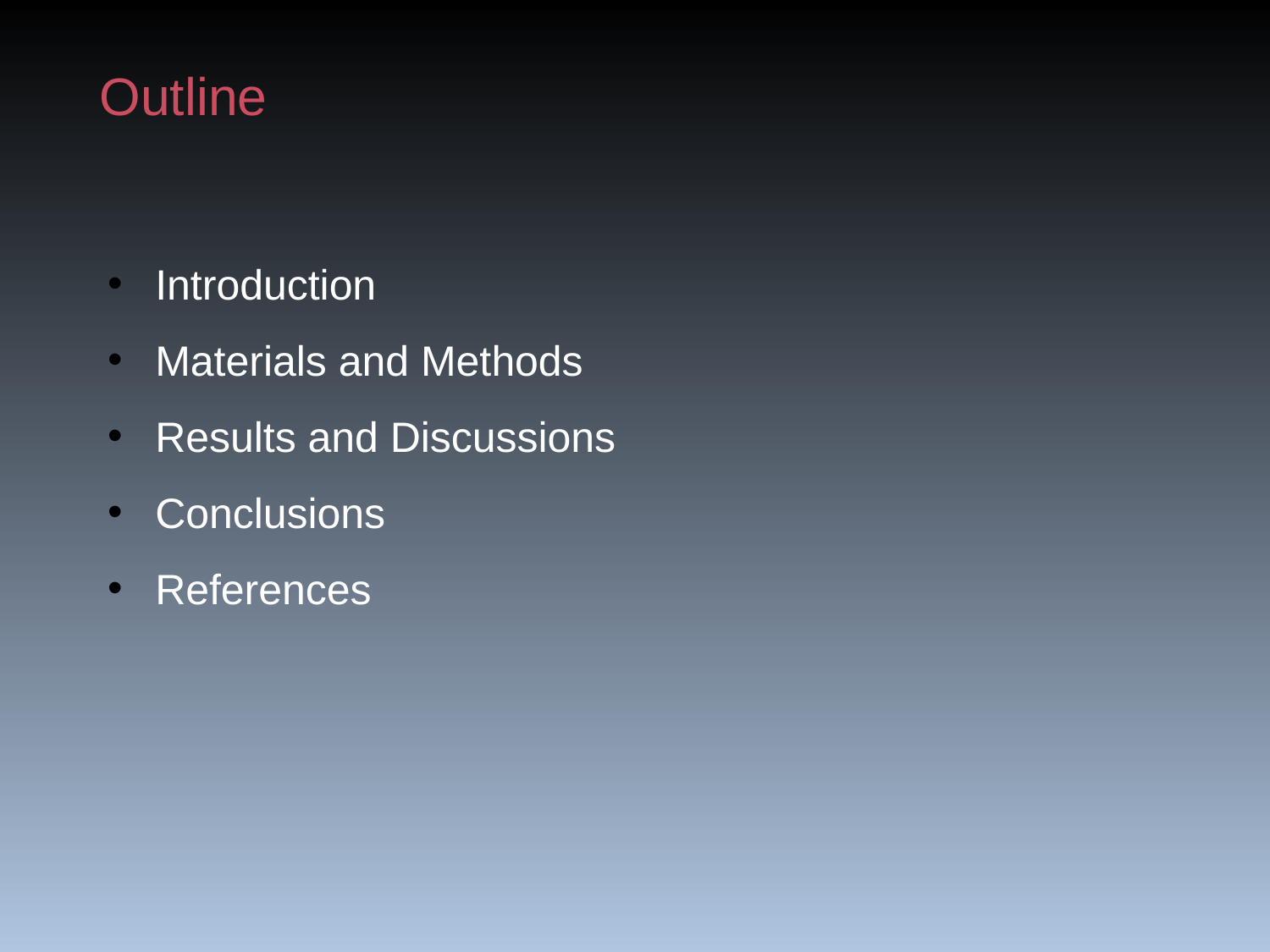

Outline
Introduction
Materials and Methods
Results and Discussions
Conclusions
References